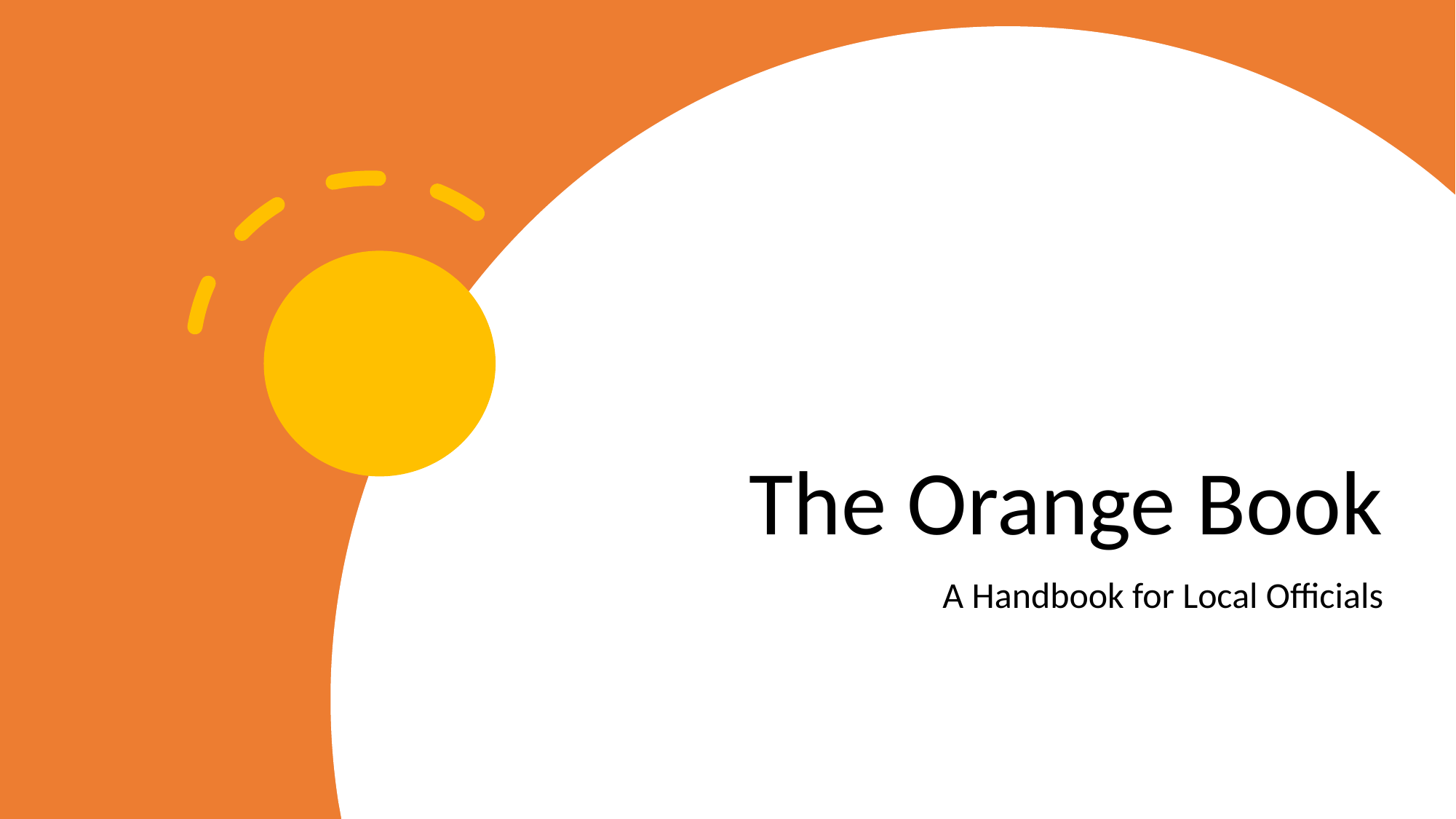

# The Orange Book

A Handbook for Local Officials